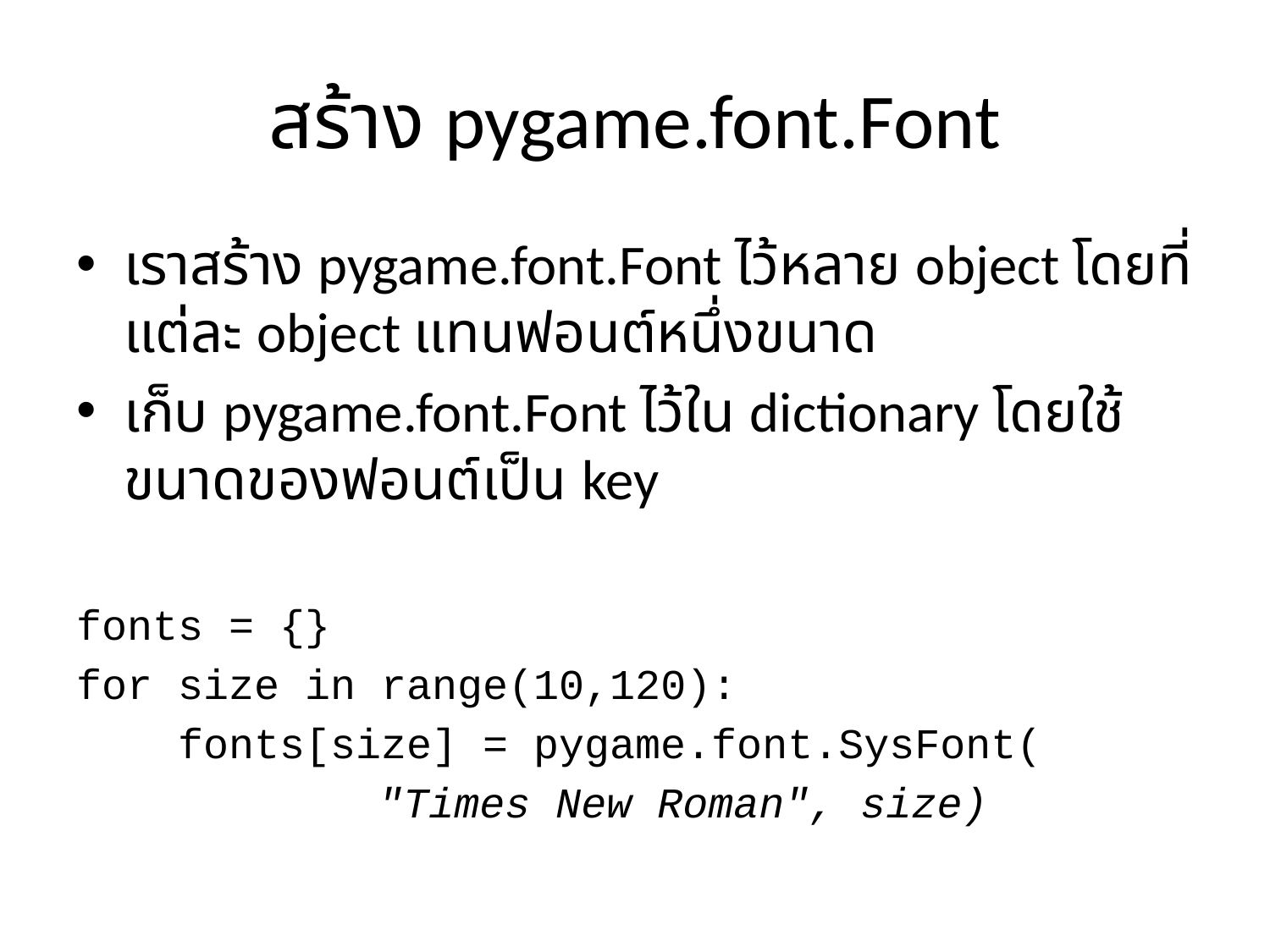

# สร้าง pygame.font.Font
เราสร้าง pygame.font.Font ไว้หลาย object โดยที่แต่ละ object แทนฟอนต์หนึ่งขนาด
เก็บ pygame.font.Font ไว้ใน dictionary โดยใช้ขนาดของฟอนต์เป็น key

fonts = {}
for size in range(10,120):
    fonts[size] = pygame.font.SysFont(
			"Times New Roman", size)